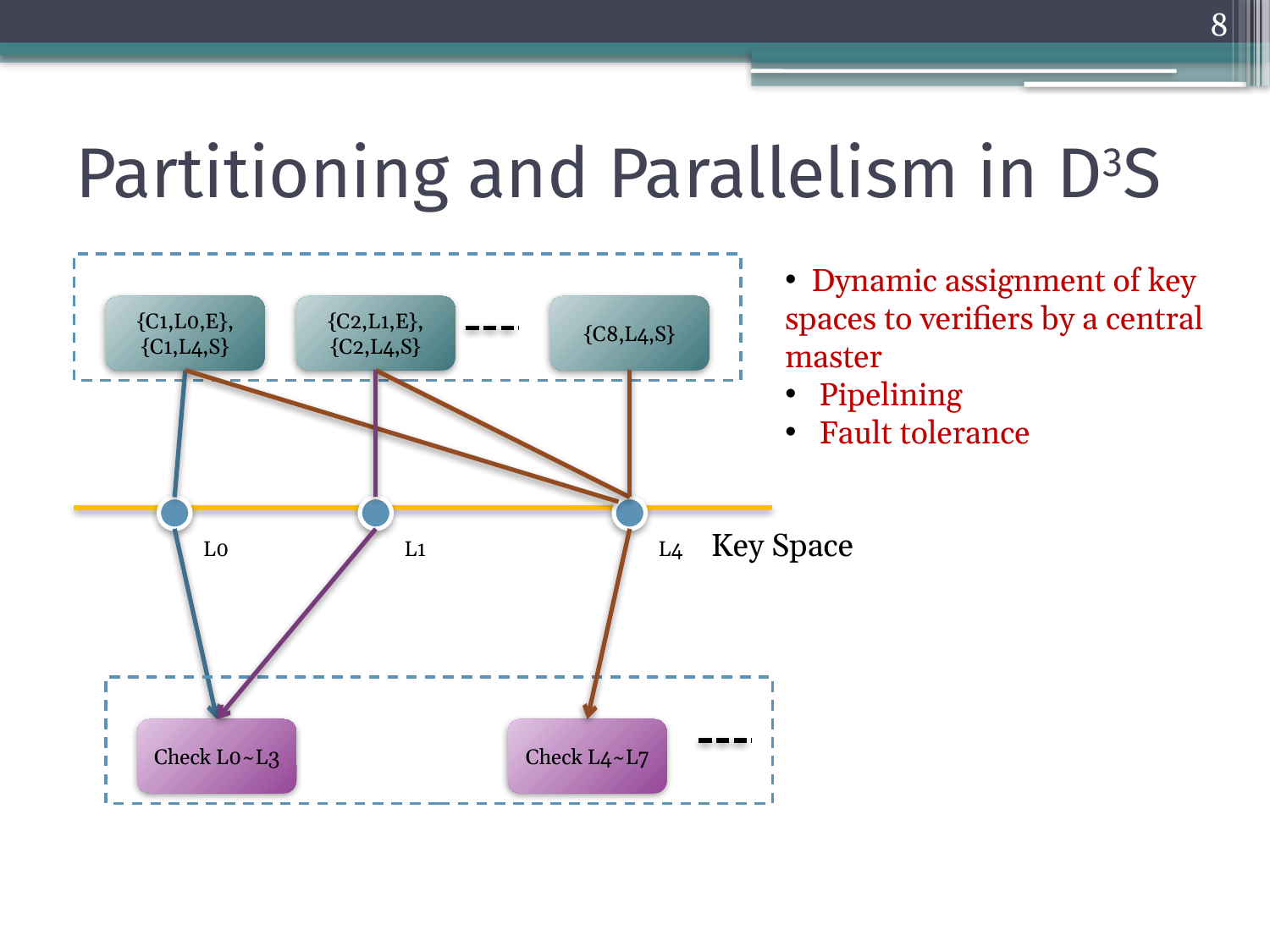

8
# Partitioning and Parallelism in D3S

  Dynamic assignment of key spaces to verifiers by a central master
   Pipelining
   Fault tolerance

{C1,L0,E},
{C1,L4,S}
{C2,L1,E},
{C2,L4,S}
{C8,L4,S}

Key Space
L0
L1
L4

Check L0~L3
Check L4~L7